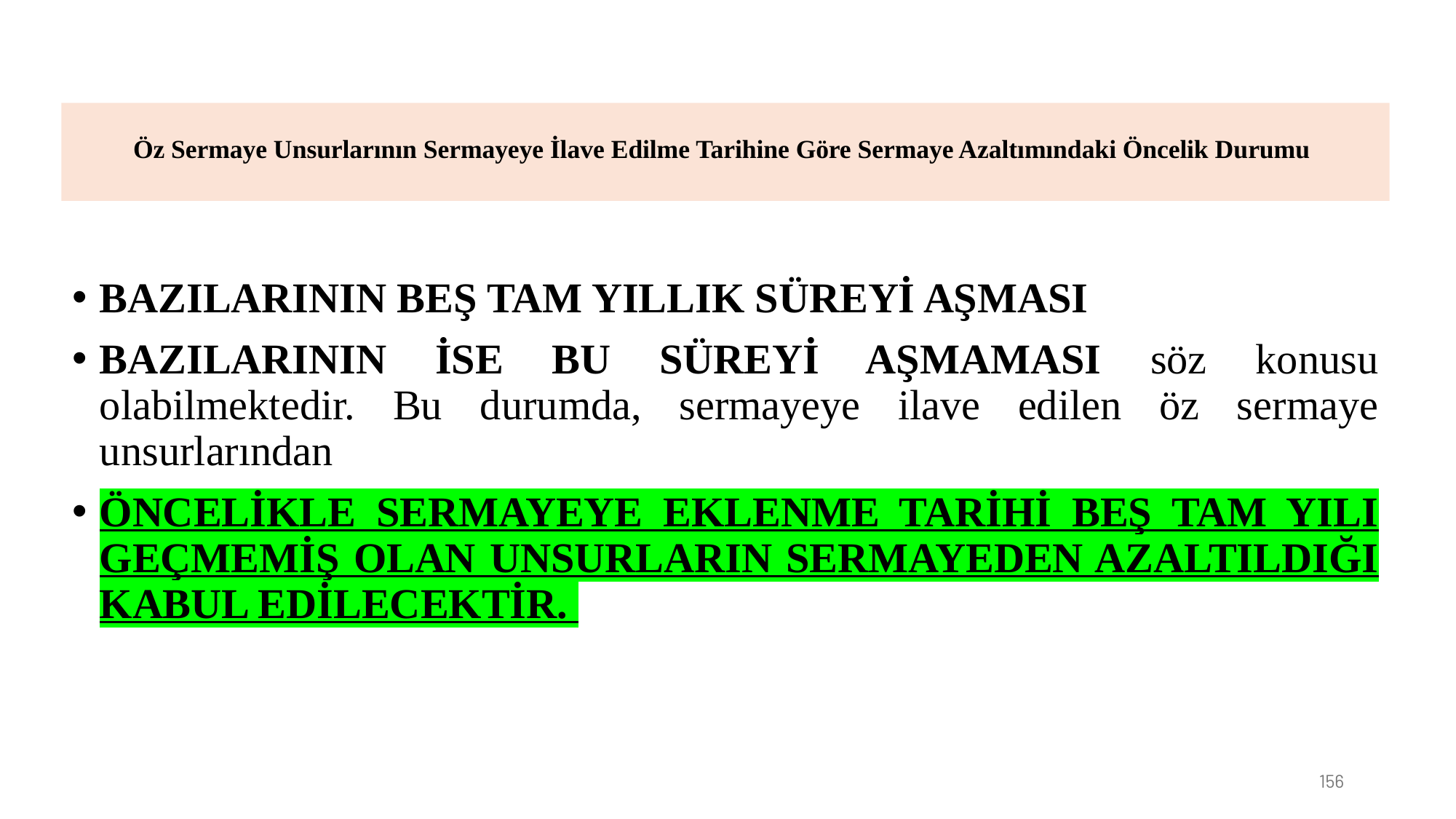

# Öz Sermaye Unsurlarının Sermayeye İlave Edilme Tarihine Göre Sermaye Azaltımındaki Öncelik Durumu
BAZILARININ BEŞ TAM YILLIK SÜREYİ AŞMASI
BAZILARININ İSE BU SÜREYİ AŞMAMASI söz konusu olabilmektedir. Bu durumda, sermayeye ilave edilen öz sermaye unsurlarından
ÖNCELİKLE SERMAYEYE EKLENME TARİHİ BEŞ TAM YILI GEÇMEMİŞ OLAN UNSURLARIN SERMAYEDEN AZALTILDIĞI KABUL EDİLECEKTİR.
156